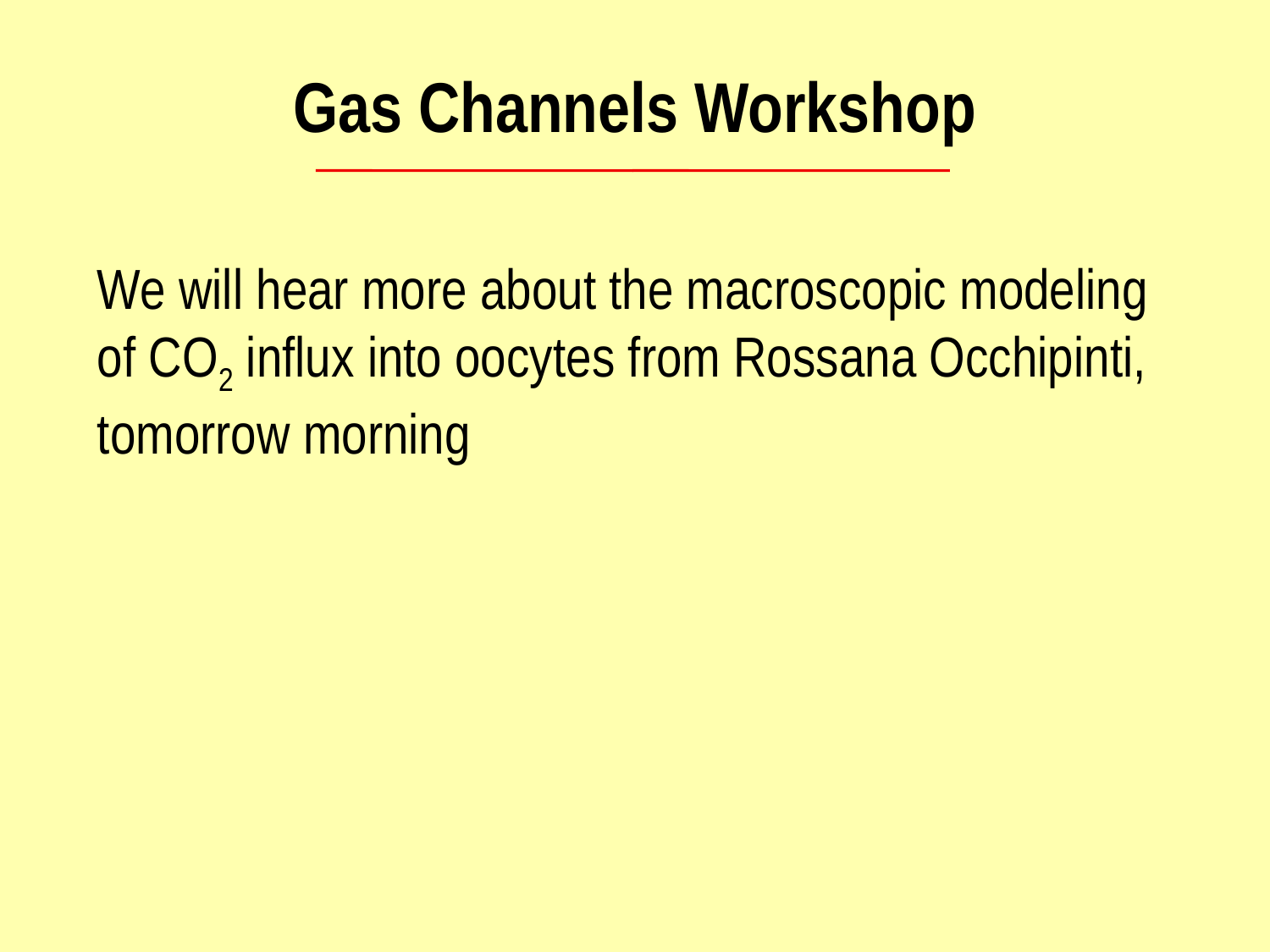

Gas Channels Workshop

We will hear more about the macroscopic modeling of CO2 influx into oocytes from Rossana Occhipinti, tomorrow morning